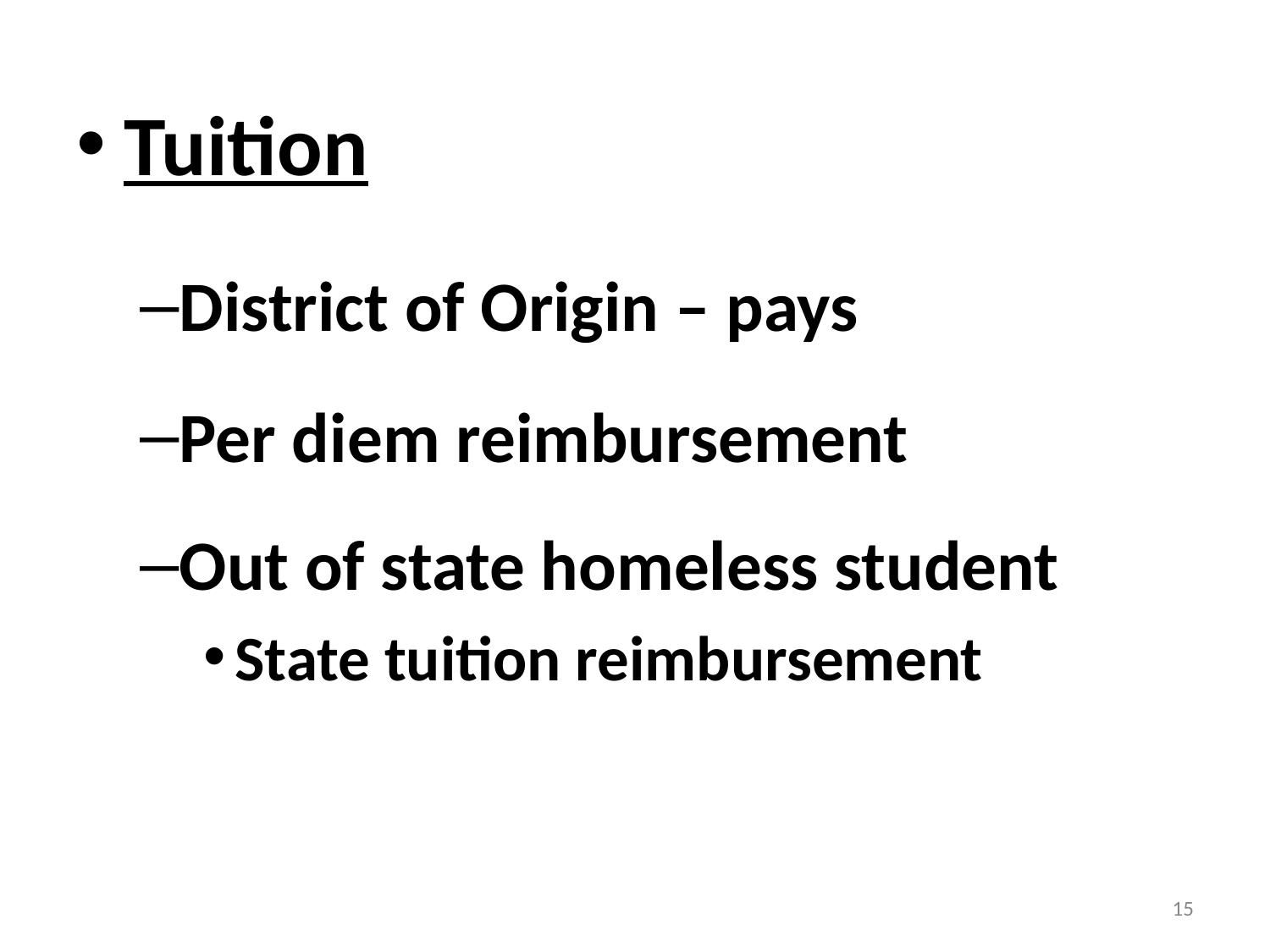

#
Tuition

District of Origin – pays

Per diem reimbursement

Out of state homeless student
State tuition reimbursement
15